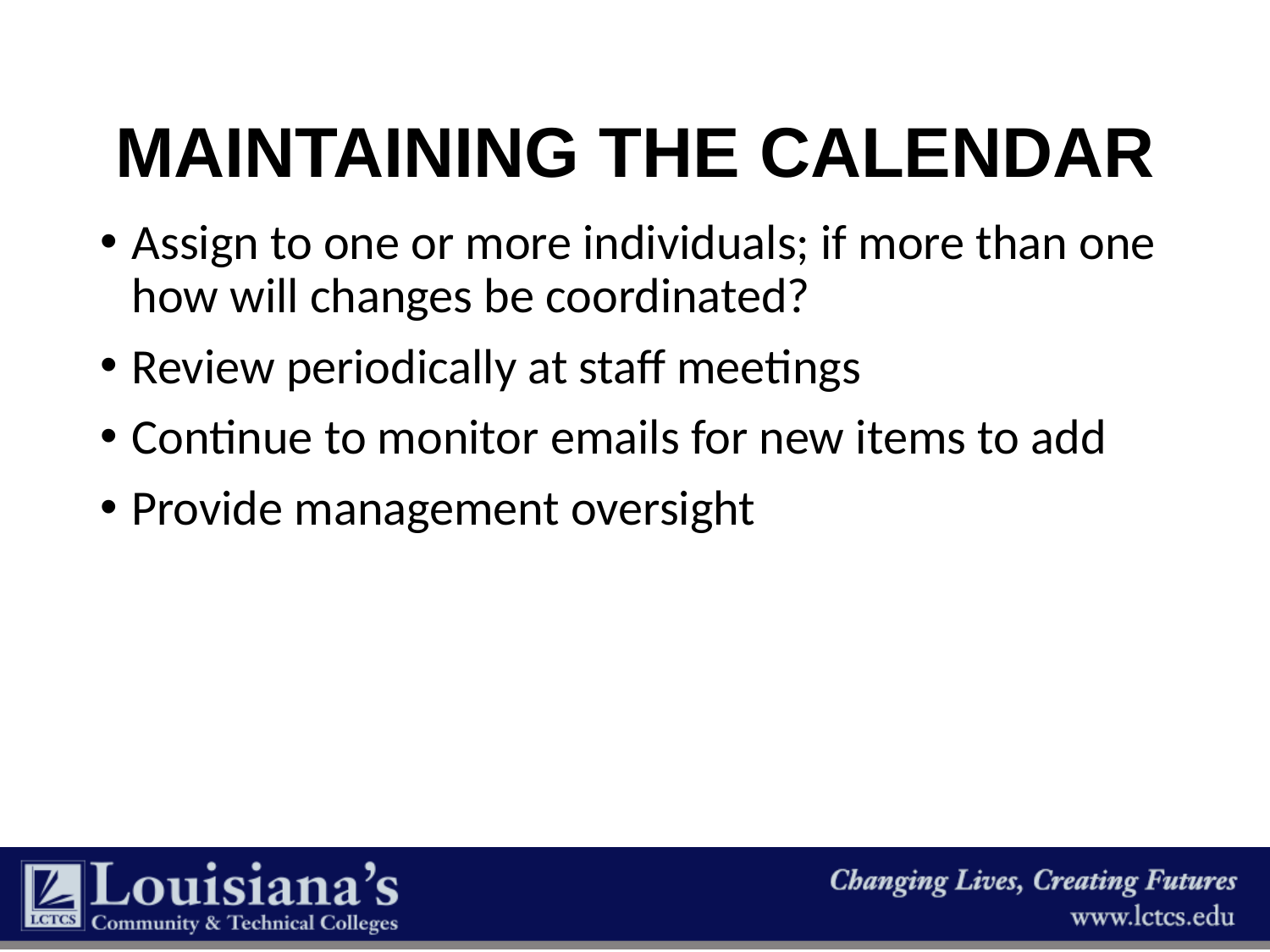

# Maintaining the Calendar
Assign to one or more individuals; if more than one how will changes be coordinated?
Review periodically at staff meetings
Continue to monitor emails for new items to add
Provide management oversight